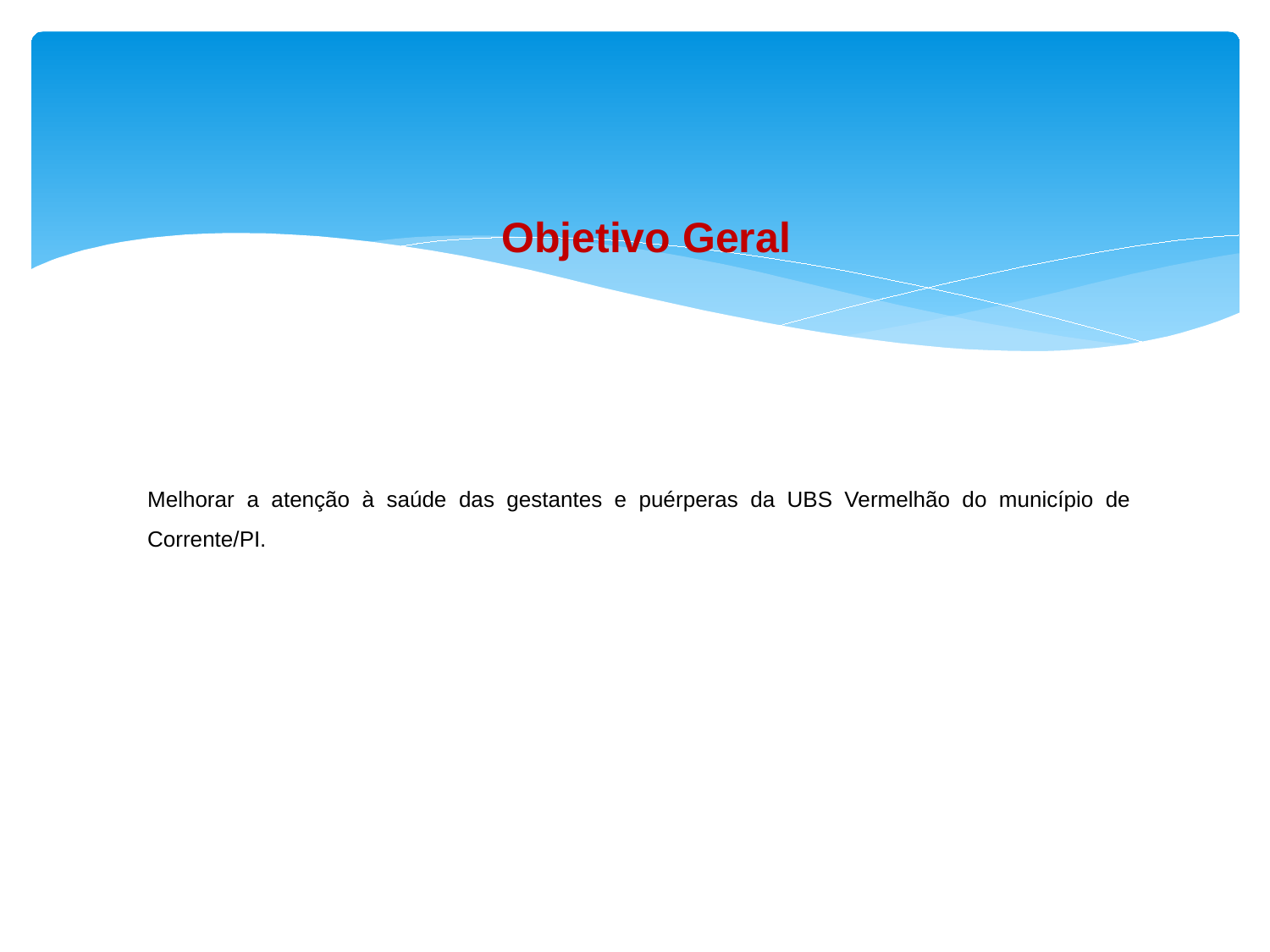

# Objetivo Geral
Melhorar a atenção à saúde das gestantes e puérperas da UBS Vermelhão do município de Corrente/PI.